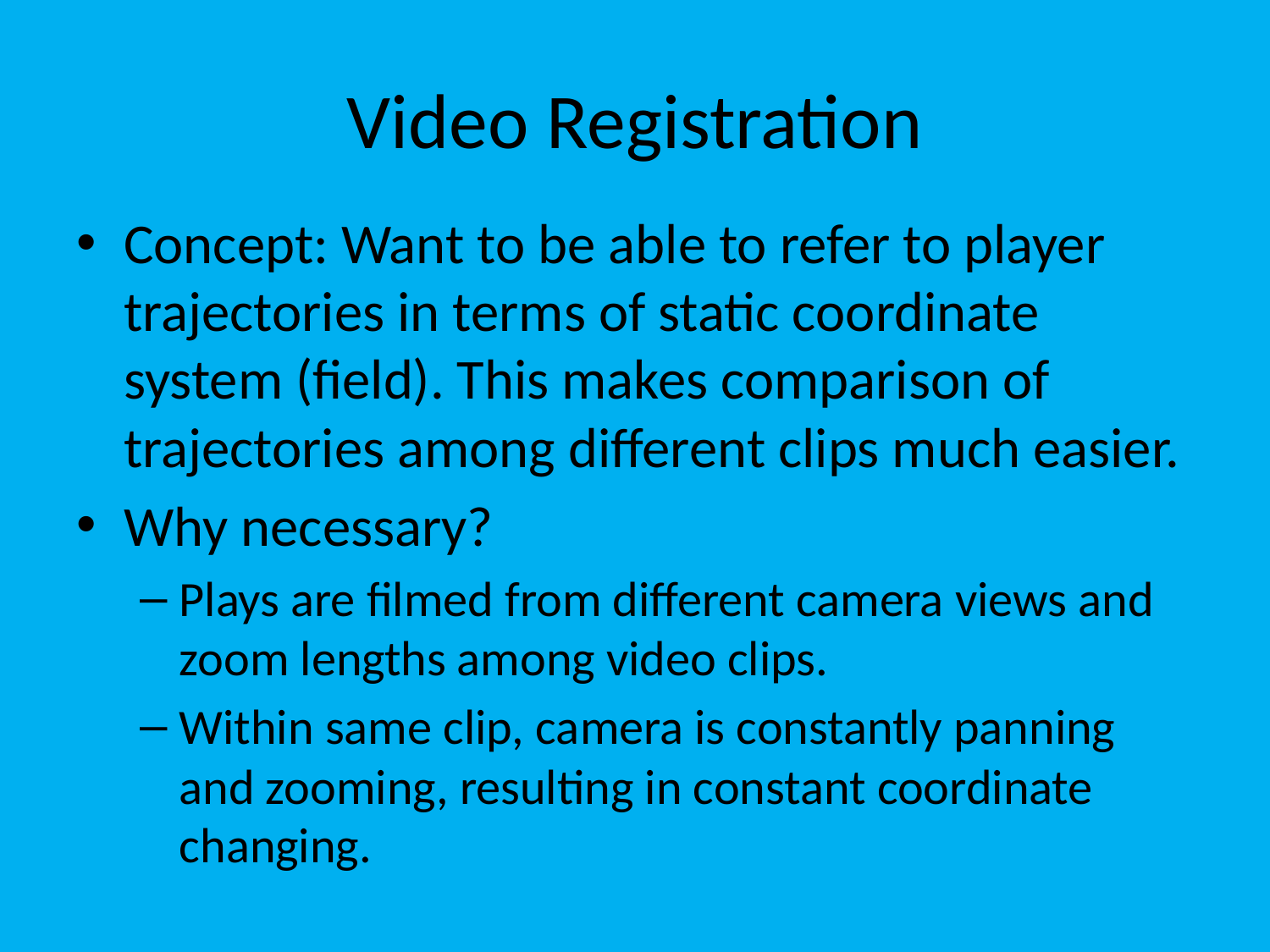

# Video Registration
Concept: Want to be able to refer to player trajectories in terms of static coordinate system (field). This makes comparison of trajectories among different clips much easier.
Why necessary?
Plays are filmed from different camera views and zoom lengths among video clips.
Within same clip, camera is constantly panning and zooming, resulting in constant coordinate changing.